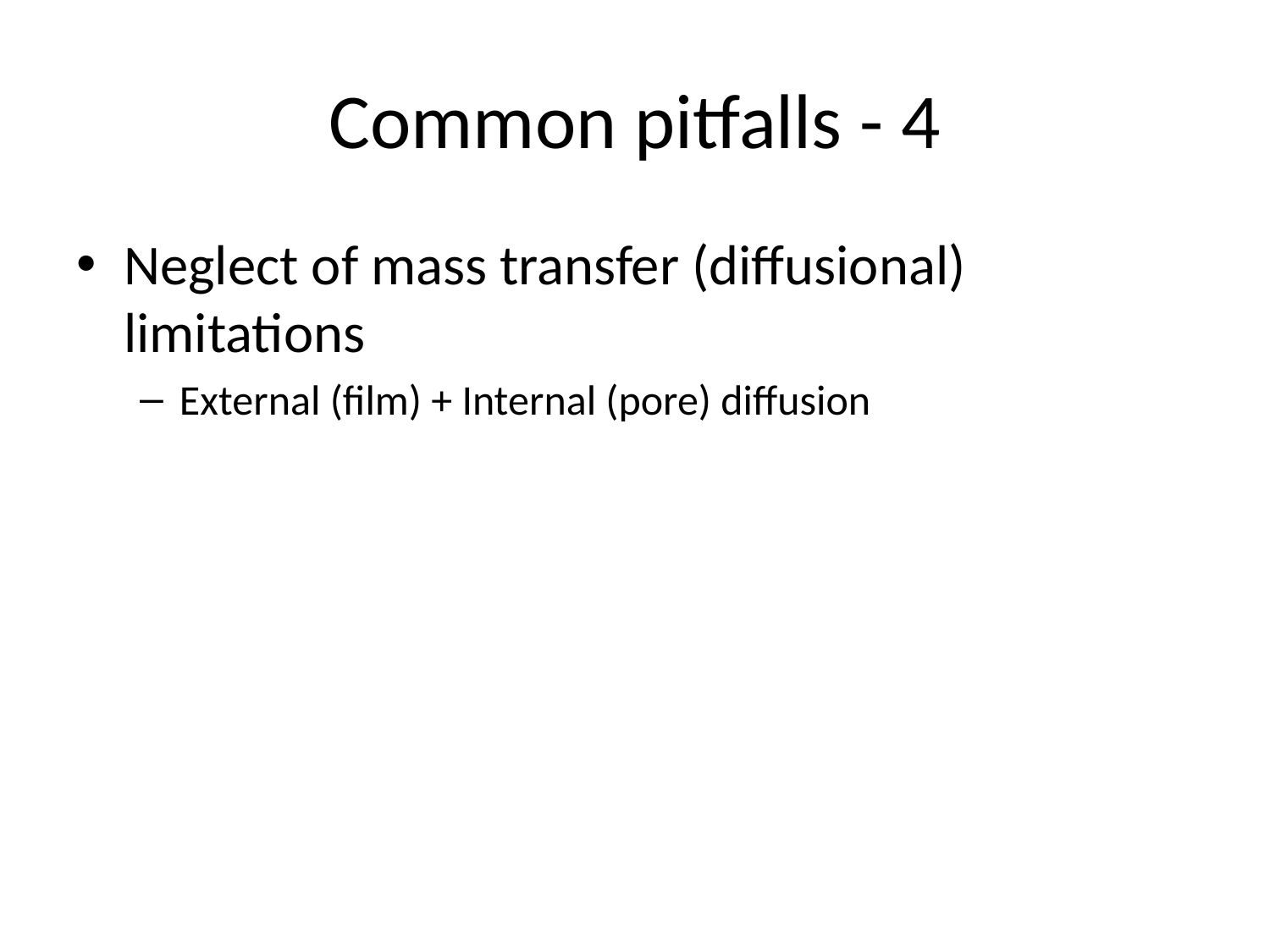

# Common pitfalls - 4
Neglect of mass transfer (diffusional) limitations
External (film) + Internal (pore) diffusion